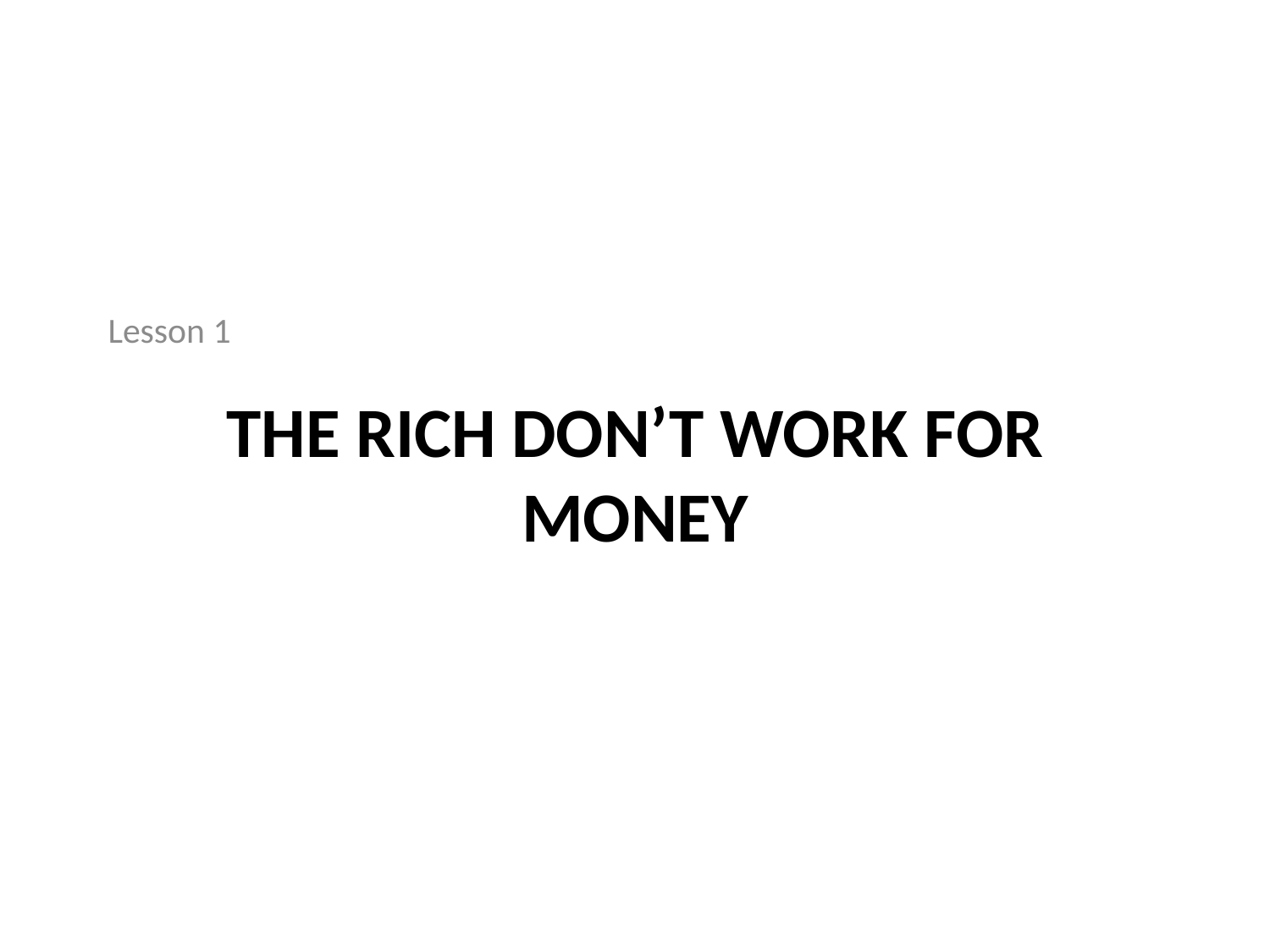

Lesson 1
# The Rich Don’t Work for Money